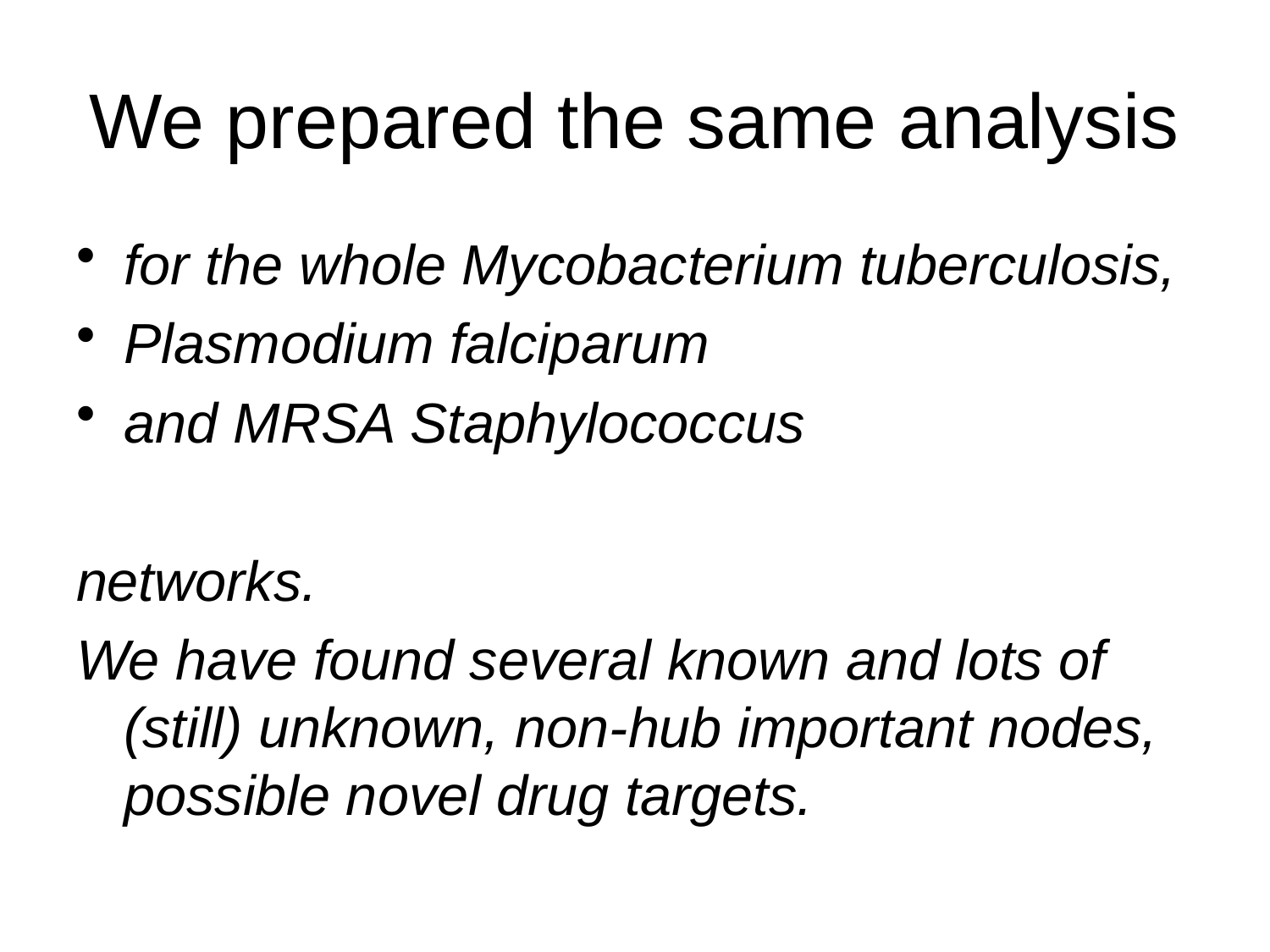

# We prepared the same analysis
for the whole Mycobacterium tuberculosis,
Plasmodium falciparum
and MRSA Staphylococcus

networks.
We have found several known and lots of (still) unknown, non-hub important nodes, possible novel drug targets.